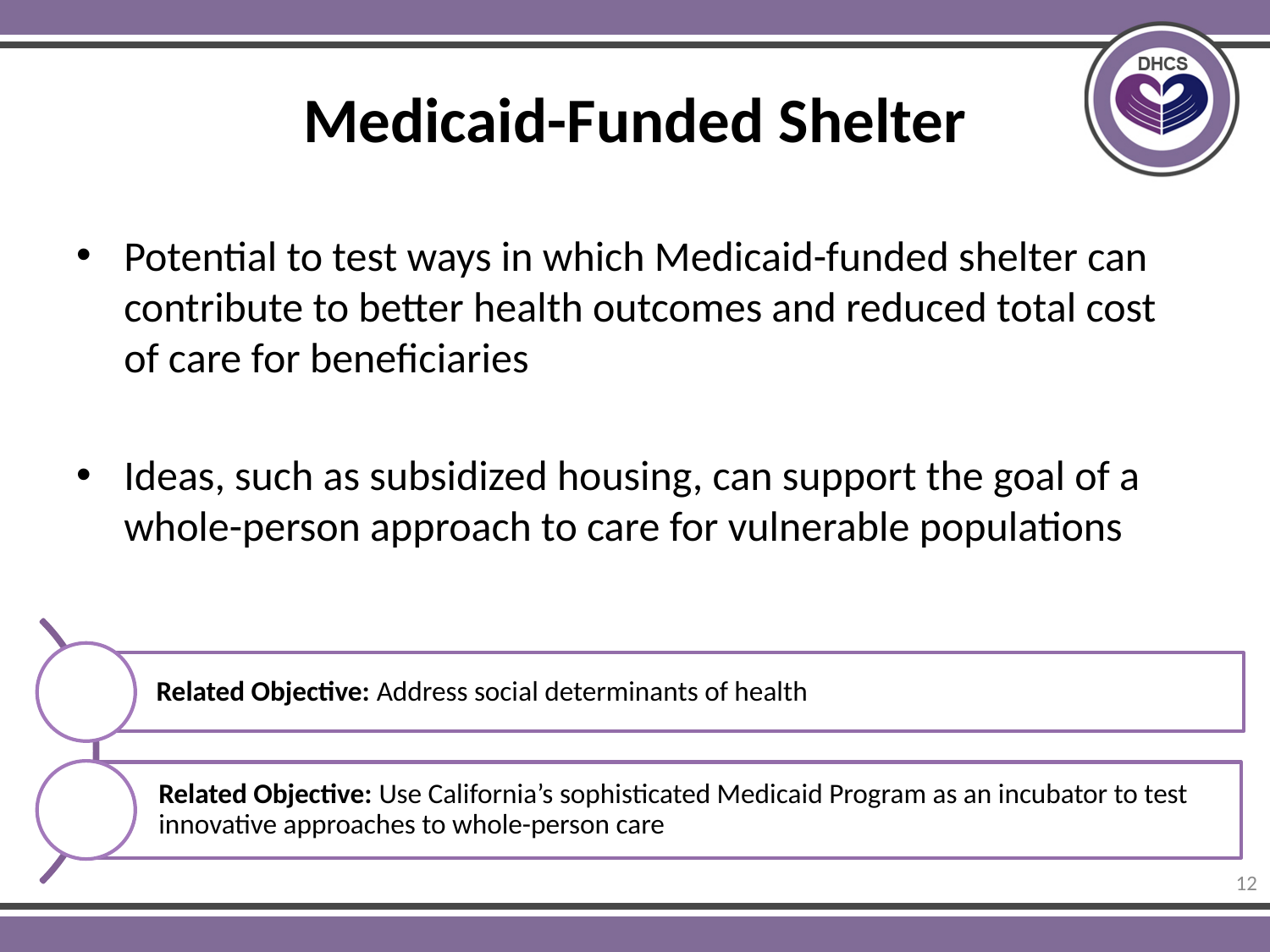

# Medicaid-Funded Shelter
Potential to test ways in which Medicaid-funded shelter can contribute to better health outcomes and reduced total cost of care for beneficiaries

Ideas, such as subsidized housing, can support the goal of a whole-person approach to care for vulnerable populations

Related Objective: Address social determinants of health
Related Objective: Use California’s sophisticated Medicaid Program as an incubator to test innovative approaches to whole-person care
12